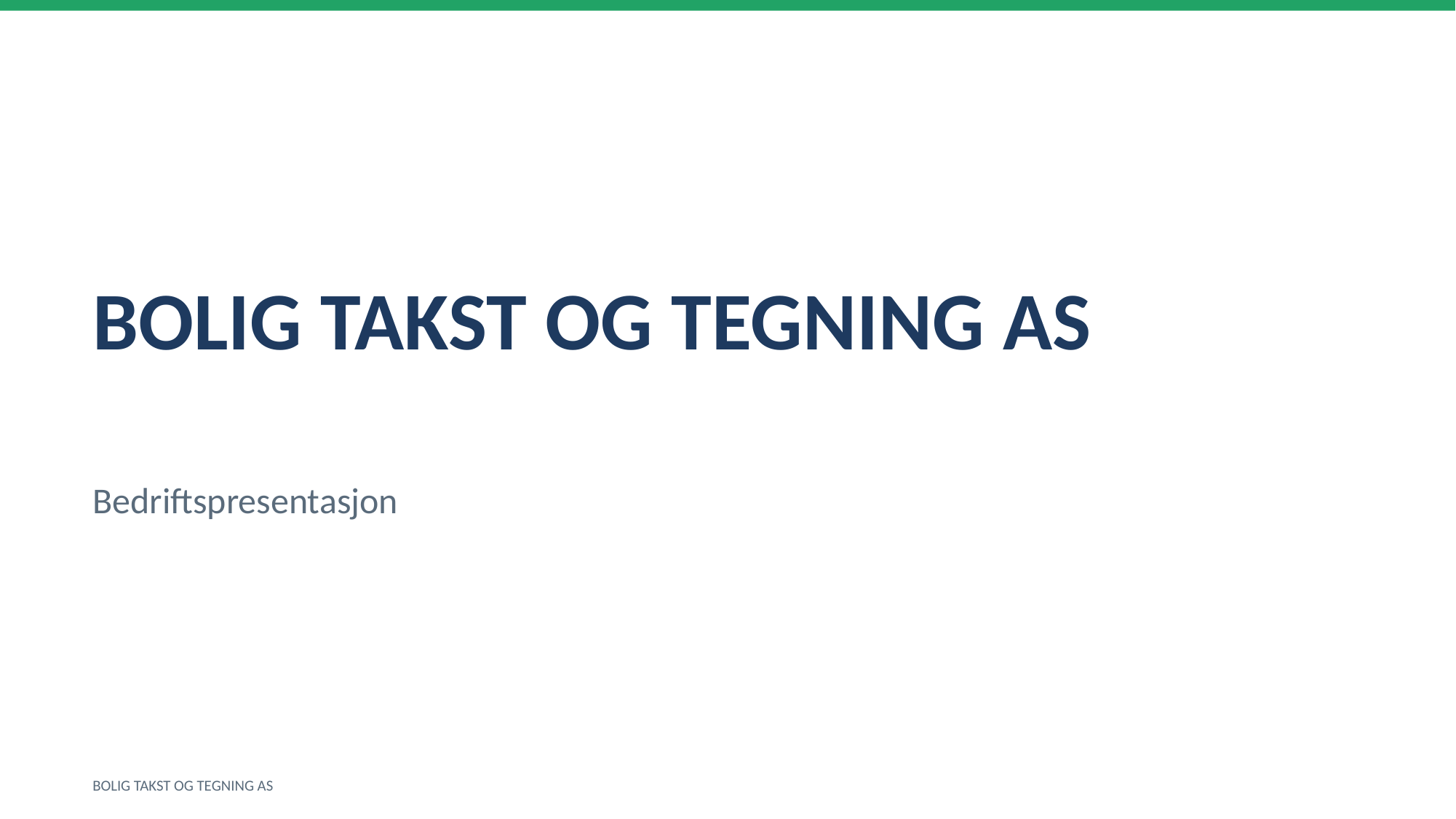

BOLIG TAKST OG TEGNING AS
Bedriftspresentasjon
BOLIG TAKST OG TEGNING AS